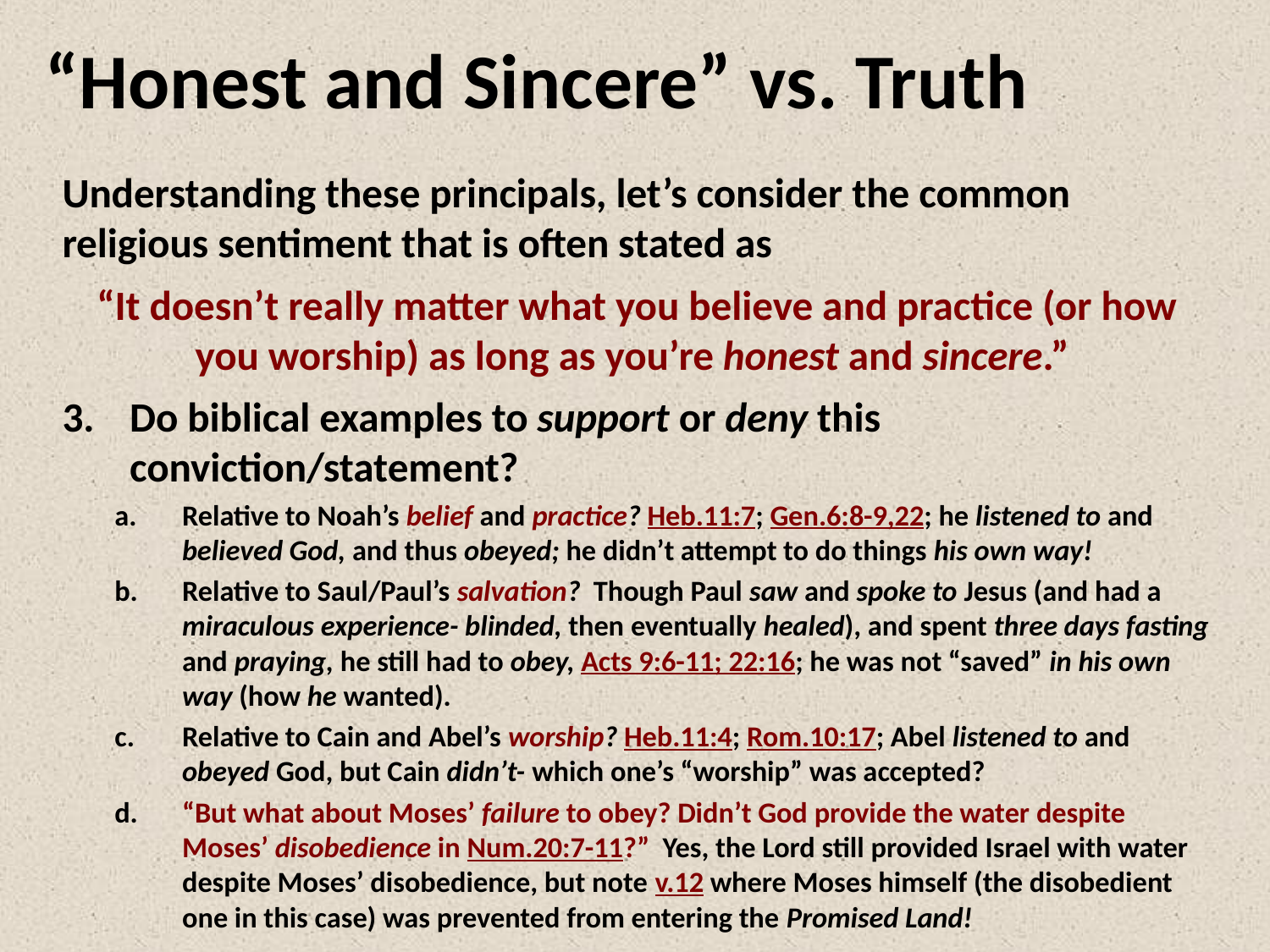

# “Honest and Sincere” vs. Truth
Understanding these principals, let’s consider the common religious sentiment that is often stated as
“It doesn’t really matter what you believe and practice (or how you worship) as long as you’re honest and sincere.”
Do biblical examples to support or deny this conviction/statement?
Relative to Noah’s belief and practice? Heb.11:7; Gen.6:8-9,22; he listened to and believed God, and thus obeyed; he didn’t attempt to do things his own way!
Relative to Saul/Paul’s salvation?  Though Paul saw and spoke to Jesus (and had a miraculous experience- blinded, then eventually healed), and spent three days fasting and praying, he still had to obey, Acts 9:6-11; 22:16; he was not “saved” in his own way (how he wanted).
Relative to Cain and Abel’s worship? Heb.11:4; Rom.10:17; Abel listened to and obeyed God, but Cain didn’t- which one’s “worship” was accepted?
“But what about Moses’ failure to obey? Didn’t God provide the water despite Moses’ disobedience in Num.20:7-11?”  Yes, the Lord still provided Israel with water despite Moses’ disobedience, but note v.12 where Moses himself (the disobedient one in this case) was prevented from entering the Promised Land!